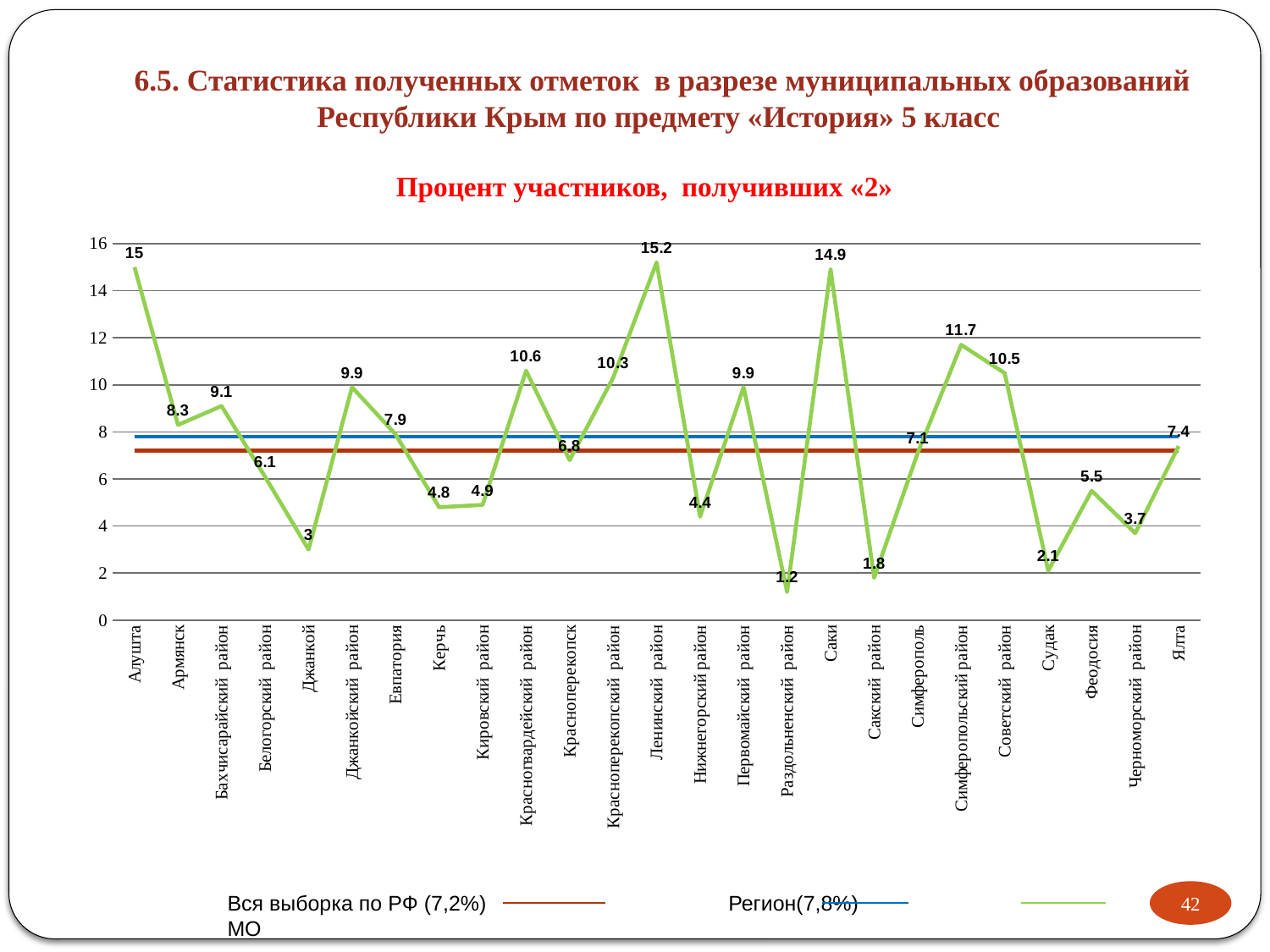

# 6.5. Статистика полученных отметок  в разрезе муниципальных образований Республики Крым по предмету «История» 5 класс
Процент участников,  получивших «2»

### Chart

| Category | Вся выборка по РФ | Регион | МО |
|---|---|---|---|
| Алушта | 7.2 | 7.8 | 15.0 |
| Армянск | 7.2 | 7.8 | 8.3 |
| Бахчисарайский  район | 7.2 | 7.8 | 9.1 |
| Белогорский  район | 7.2 | 7.8 | 6.1 |
| Джанкой | 7.2 | 7.8 | 3.0 |
| Джанкойский  район | 7.2 | 7.8 | 9.9 |
| Евпатория | 7.2 | 7.8 | 7.9 |
| Керчь | 7.2 | 7.8 | 4.8 |
| Кировский  район | 7.2 | 7.8 | 4.9 |
| Красногвардейский  район | 7.2 | 7.8 | 10.6 |
| Красноперекопск | 7.2 | 7.8 | 6.8 |
| Красноперекопский  район | 7.2 | 7.8 | 10.3 |
| Ленинский  район | 7.2 | 7.8 | 15.2 |
| Нижнегорский район | 7.2 | 7.8 | 4.4 |
| Первомайский  район | 7.2 | 7.8 | 9.9 |
| Раздольненский  район | 7.2 | 7.8 | 1.2 |
| Саки | 7.2 | 7.8 | 14.9 |
| Сакский  район | 7.2 | 7.8 | 1.8 |
| Симферополь | 7.2 | 7.8 | 7.1 |
| Симферопольский район | 7.2 | 7.8 | 11.7 |
| Советский  район | 7.2 | 7.8 | 10.5 |
| Судак | 7.2 | 7.8 | 2.1 |
| Феодосия | 7.2 | 7.8 | 5.5 |
| Черноморский  район | 7.2 | 7.8 | 3.7 |
| Ялта | 7.2 | 7.8 | 7.4 |
42
Вся выборка по РФ (7,2%)                                         Регион(7,8%)                                   МО